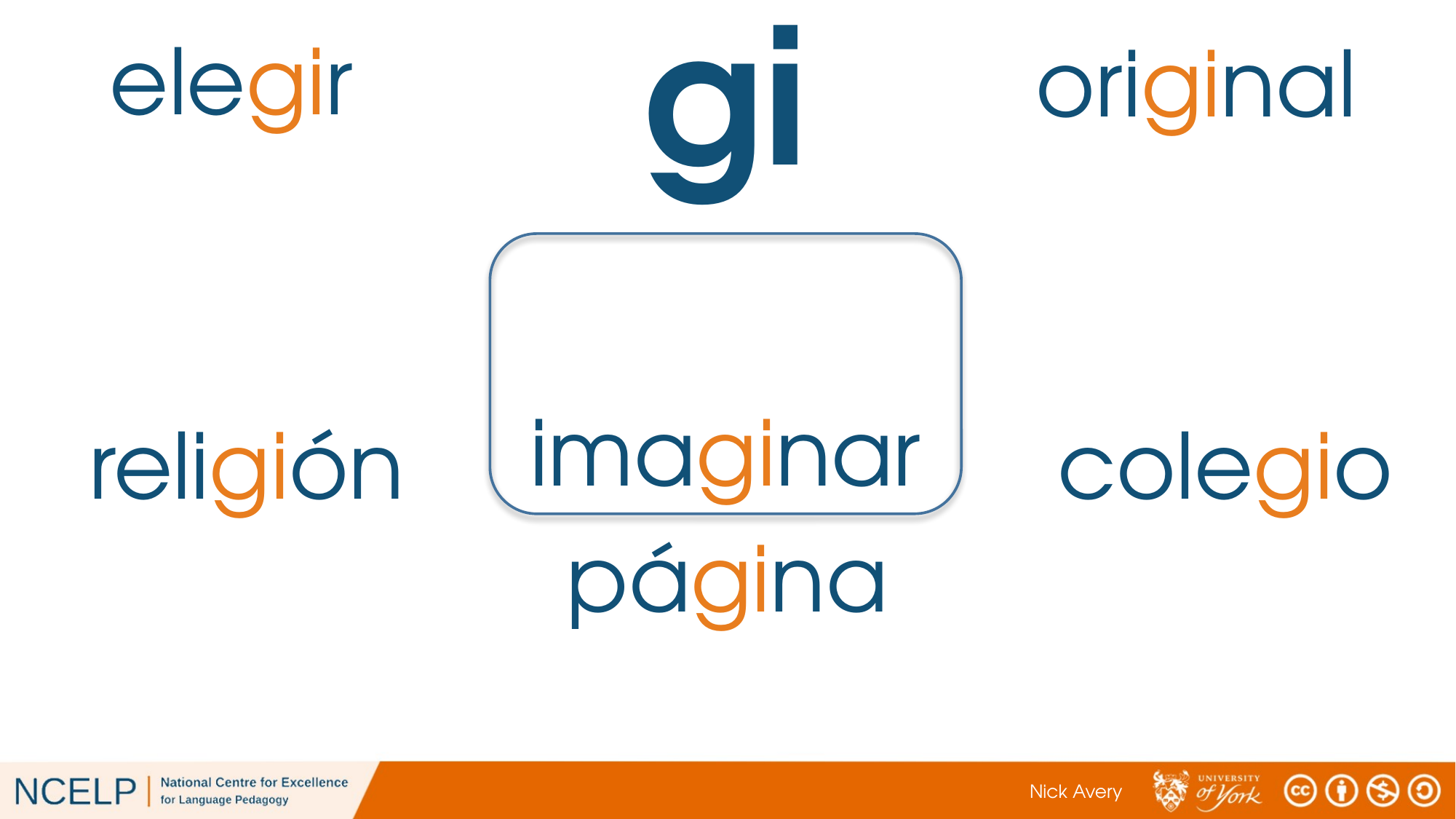

# gi
elegir
original

imaginar
religión
colegio
página
Nick Avery